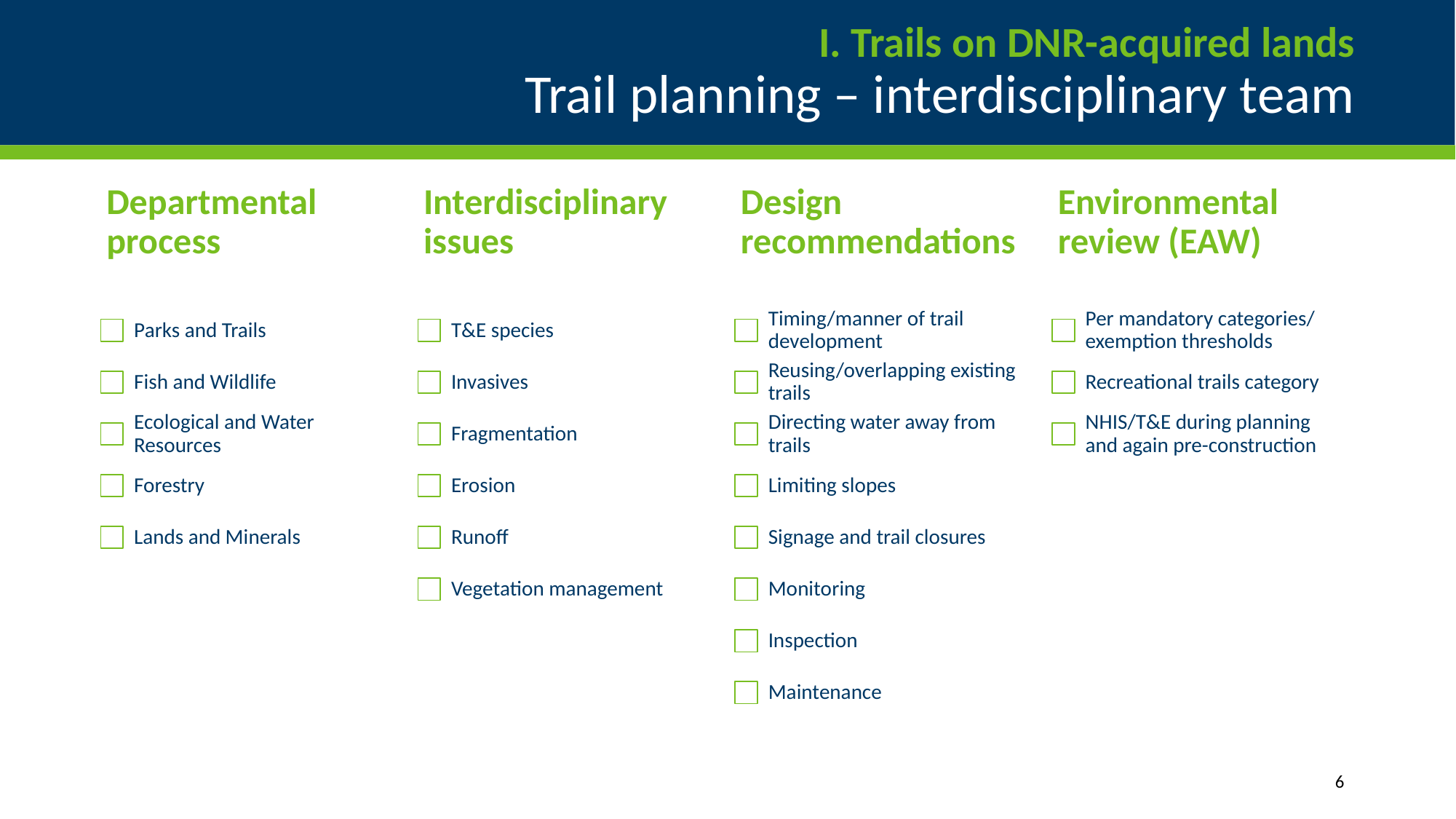

# I. Trails on DNR-acquired lands Trail planning – interdisciplinary team
Departmental process
Parks and Trails
Fish and Wildlife
Ecological and Water Resources
Forestry
Lands and Minerals
Interdisciplinary issues
T&E species
Invasives
Fragmentation
Erosion
Runoff
Vegetation management
Design recommendations
Timing/manner of trail development
Reusing/overlapping existing trails
Directing water away from trails
Limiting slopes
Signage and trail closures
Monitoring
Inspection
Maintenance
Environmental review (EAW)
Per mandatory categories/ exemption thresholds
Recreational trails category
NHIS/T&E during planning and again pre-construction
6